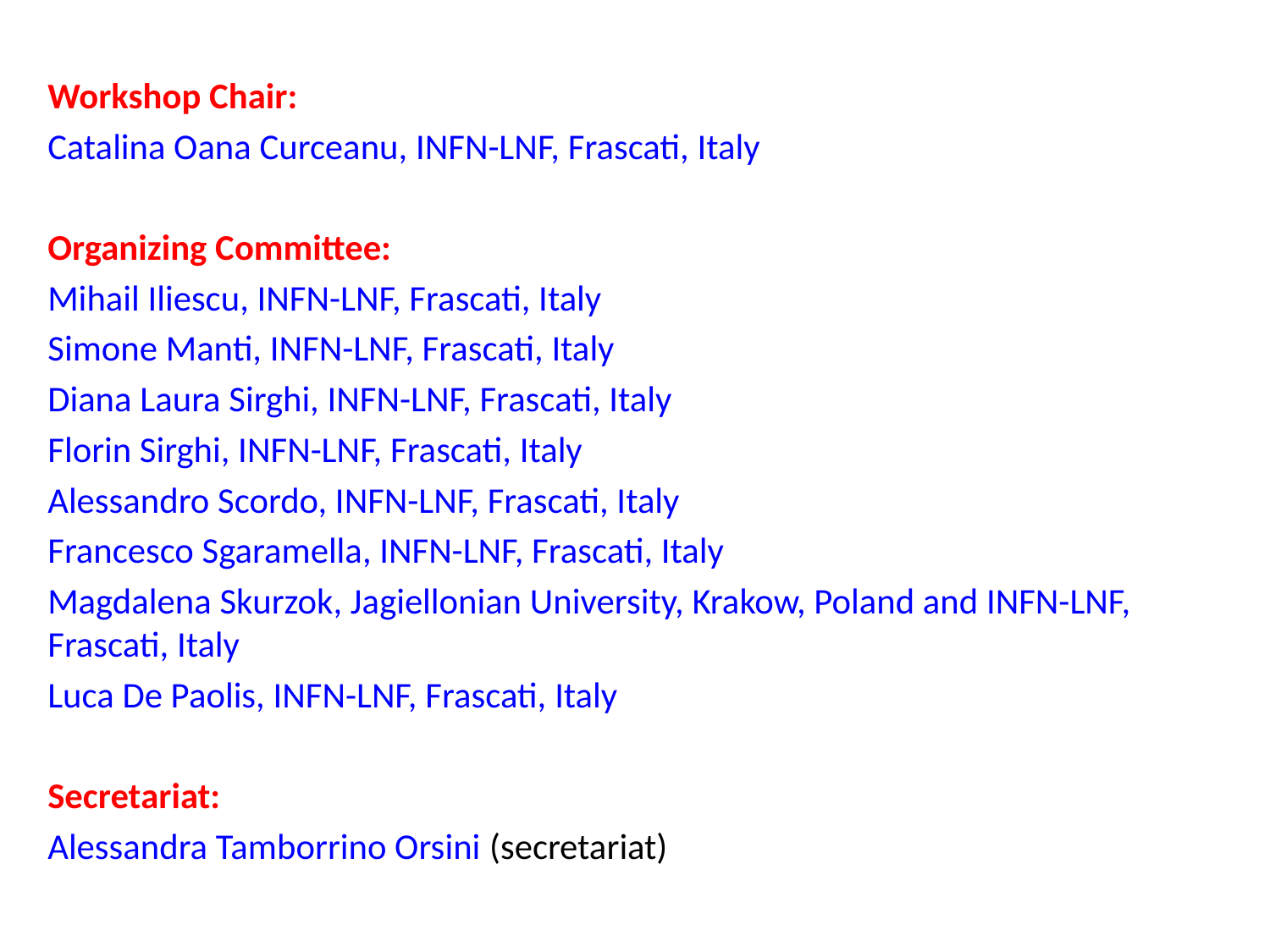

Workshop Chair:
Catalina Oana Curceanu, INFN-LNF, Frascati, Italy

Organizing Committee:
Mihail Iliescu, INFN-LNF, Frascati, Italy
Simone Manti, INFN-LNF, Frascati, Italy
Diana Laura Sirghi, INFN-LNF, Frascati, Italy
Florin Sirghi, INFN-LNF, Frascati, Italy
Alessandro Scordo, INFN-LNF, Frascati, Italy
Francesco Sgaramella, INFN-LNF, Frascati, Italy
Magdalena Skurzok, Jagiellonian University, Krakow, Poland and INFN-LNF, Frascati, Italy
Luca De Paolis, INFN-LNF, Frascati, Italy

Secretariat:
Alessandra Tamborrino Orsini (secretariat)